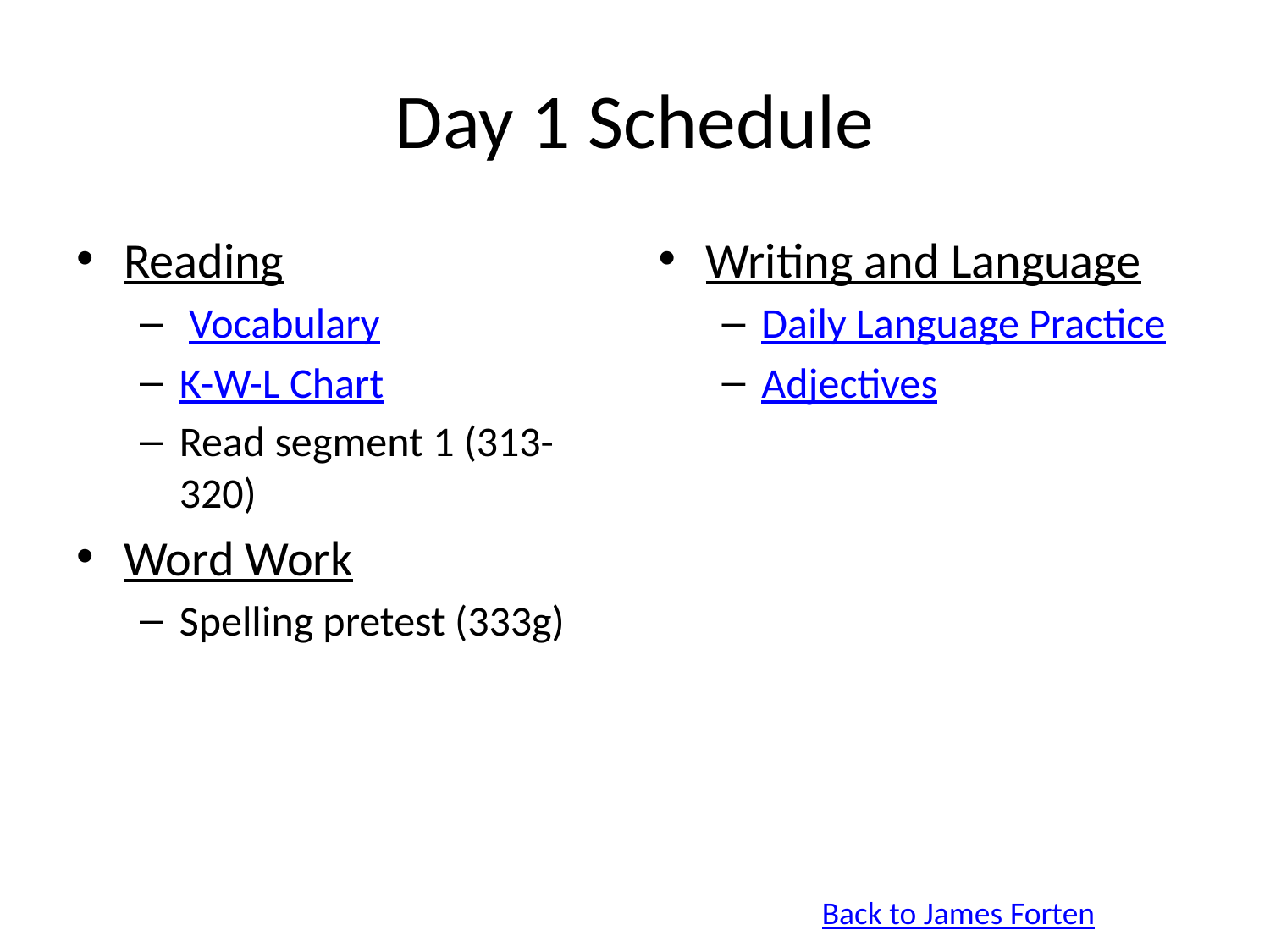

# Day 1 Schedule
Reading
 Vocabulary
K-W-L Chart
Read segment 1 (313-320)
Word Work
Spelling pretest (333g)
Writing and Language
Daily Language Practice
Adjectives
Back to James Forten